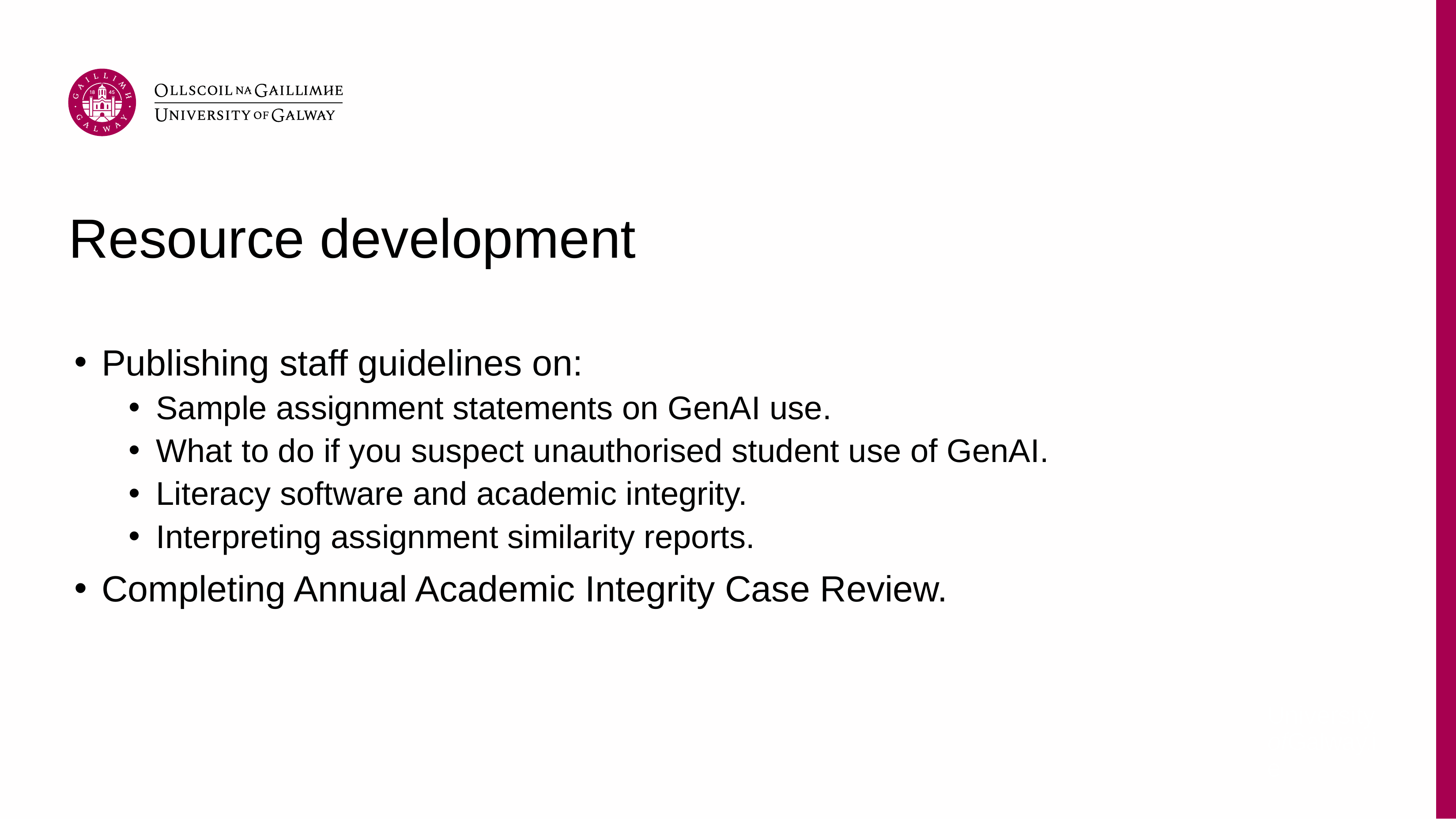

Resource development
Publishing staff guidelines on:
Sample assignment statements on GenAI use.
What to do if you suspect unauthorised student use of GenAI.
Literacy software and academic integrity.
Interpreting assignment similarity reports.
Completing Annual Academic Integrity Case Review.